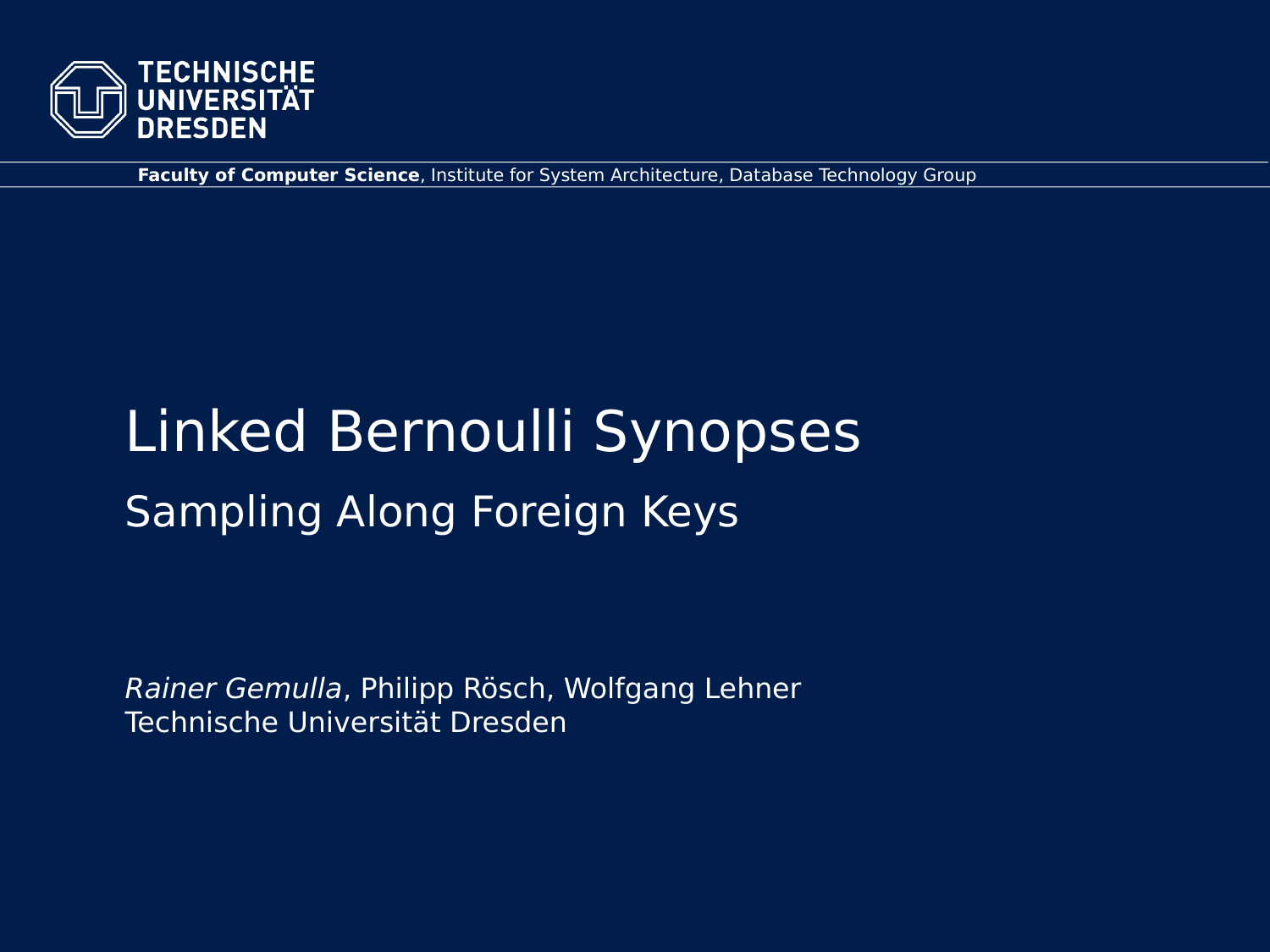

Faculty of Computer Science, Institute for System Architecture, Database Technology Group
# Linked Bernoulli Synopses Sampling Along Foreign Keys Rainer Gemulla, Philipp Rösch, Wolfgang Lehner Technische Universität Dresden